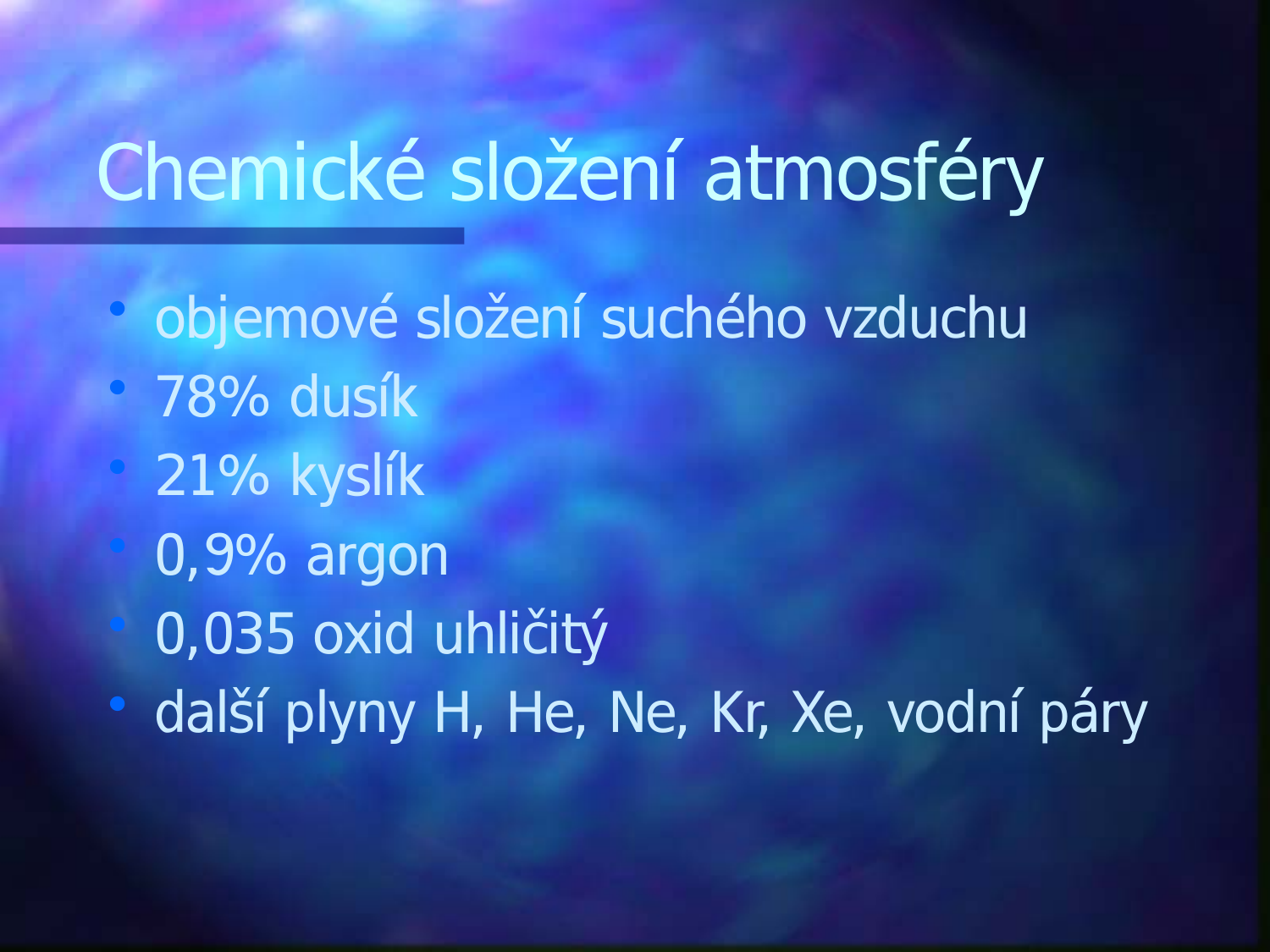

# Chemické složení atmosféry
objemové složení suchého vzduchu
78% dusík
21% kyslík
0,9% argon
0,035 oxid uhličitý
další plyny H, He, Ne, Kr, Xe, vodní páry